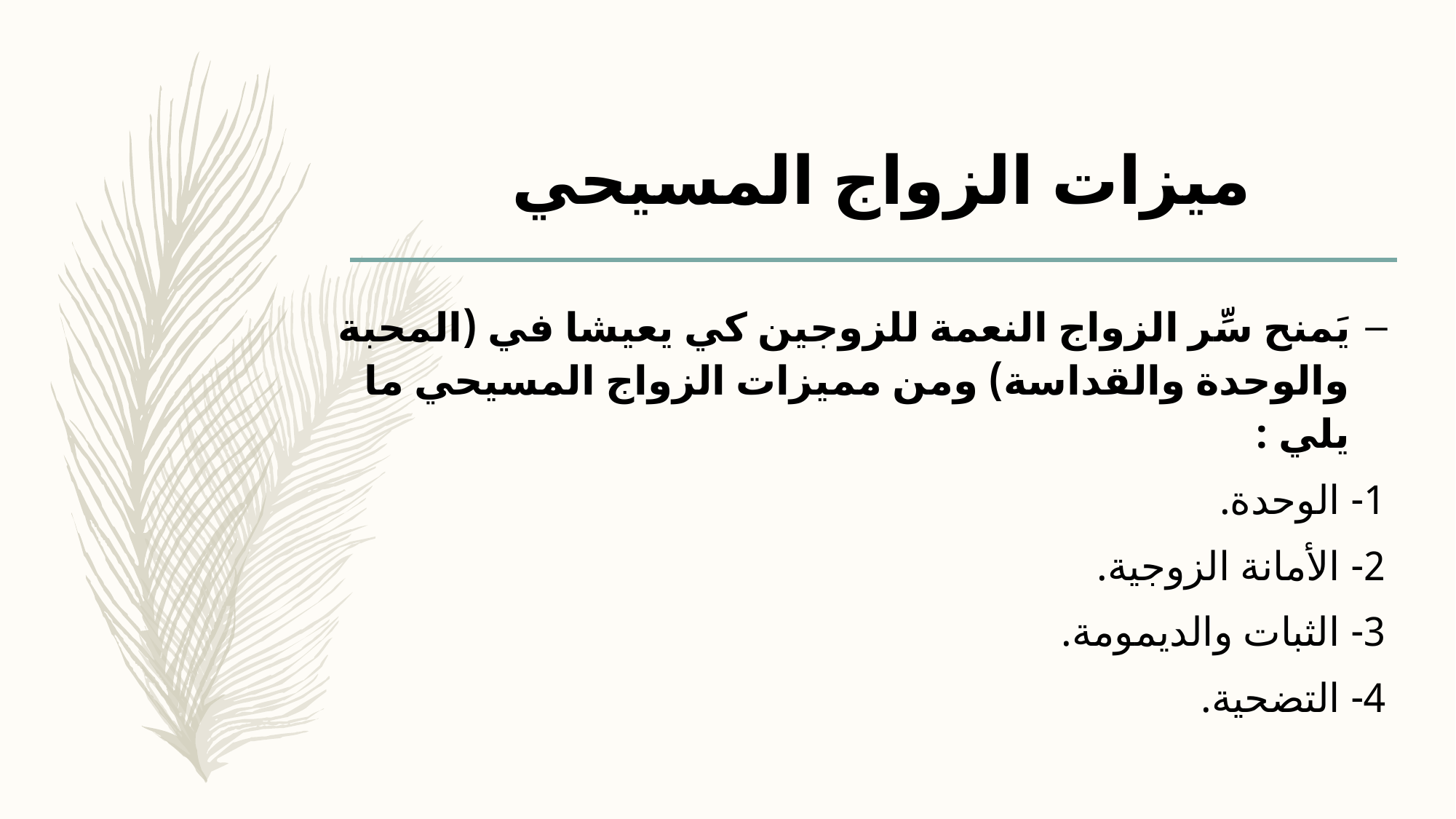

# ميزات الزواج المسيحي
يَمنح سِّر الزواج النعمة للزوجين كي يعيشا في (المحبة والوحدة والقداسة) ومن مميزات الزواج المسيحي ما يلي :
1- الوحدة.
2- الأمانة الزوجية.
3- الثبات والديمومة.
4- التضحية.